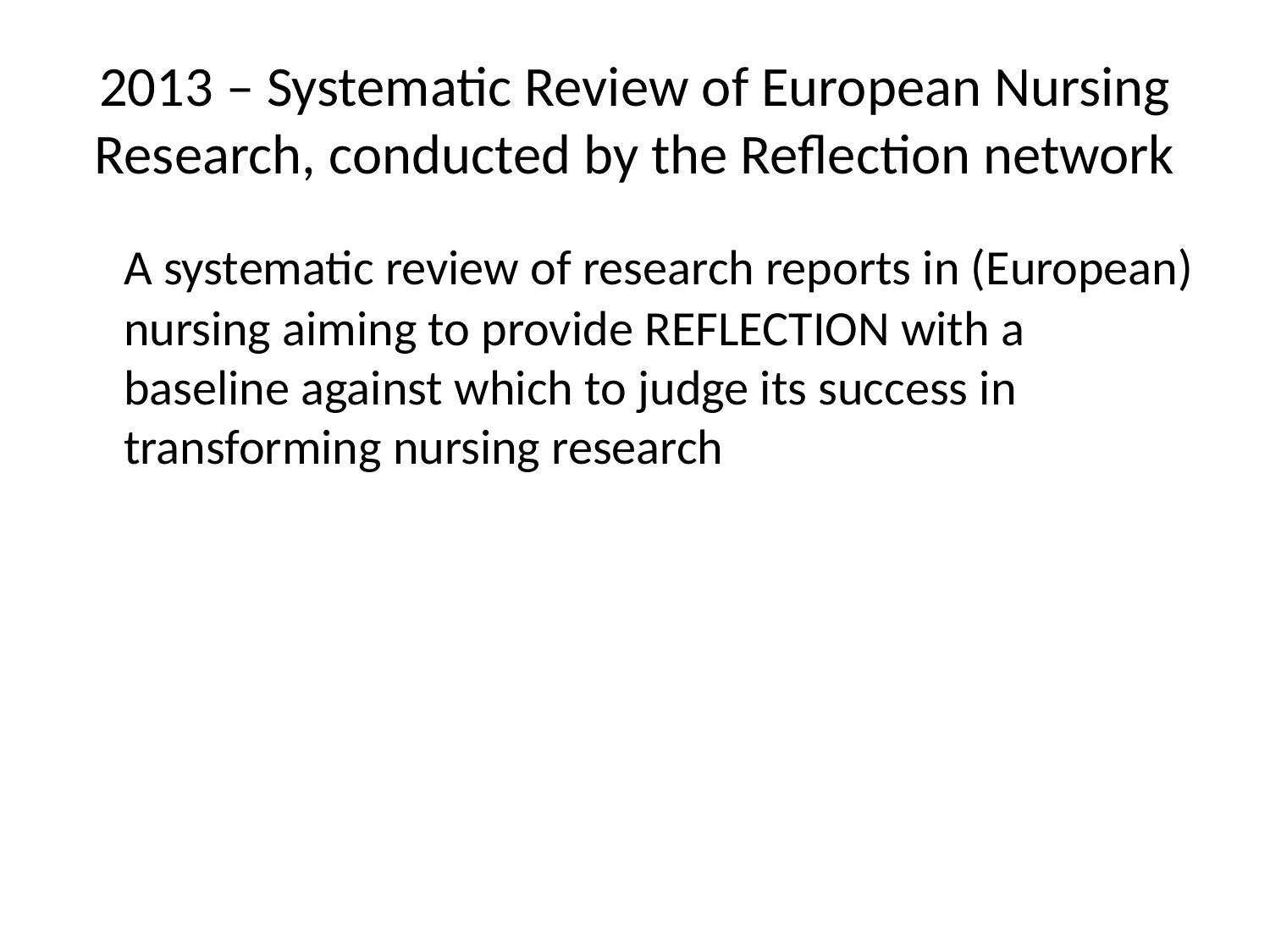

# 2013 – Systematic Review of European Nursing Research, conducted by the Reflection network
	A systematic review of research reports in (European) nursing aiming to provide REFLECTION with a baseline against which to judge its success in transforming nursing research